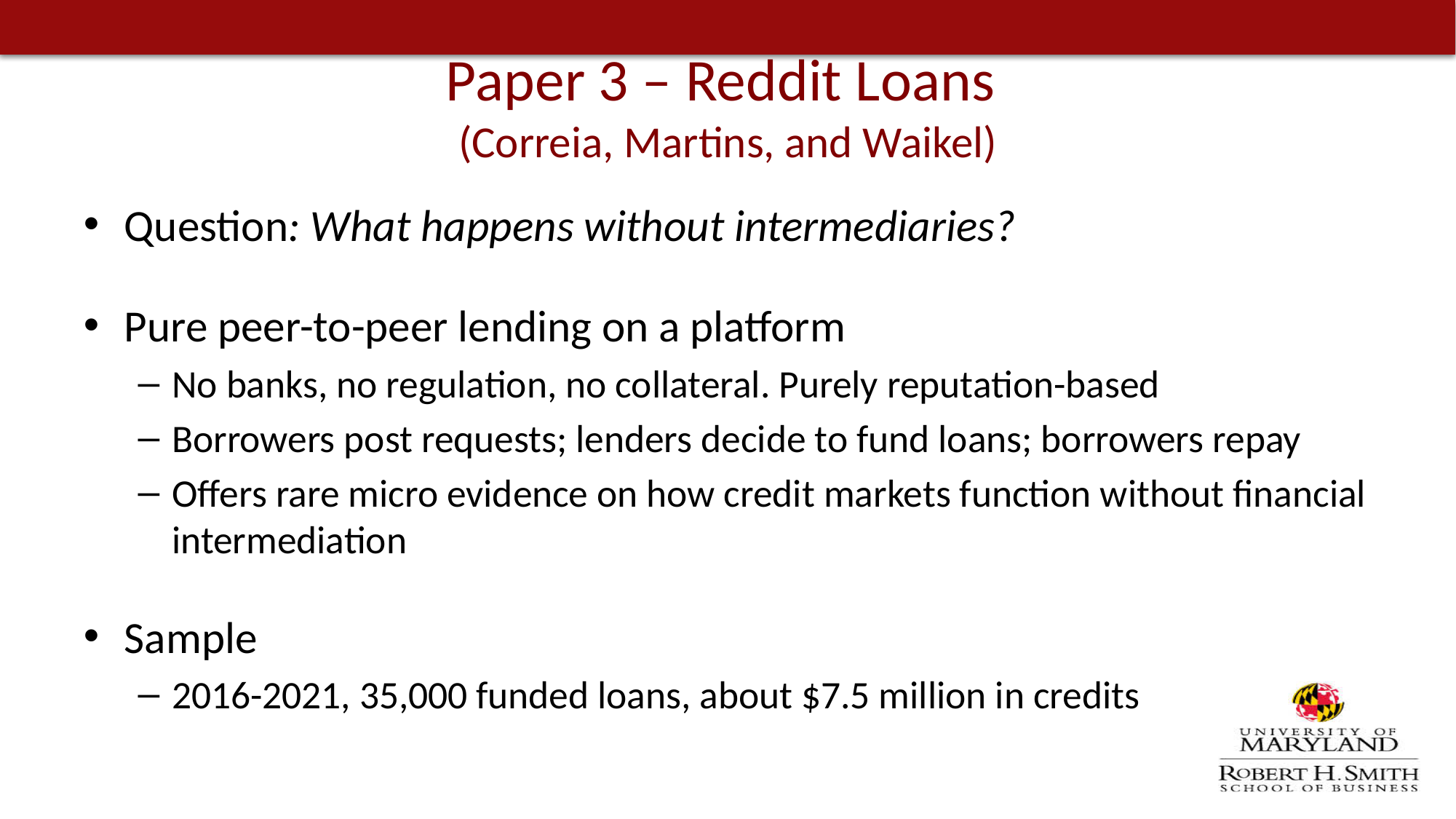

# Paper 3 – Reddit Loans (Correia, Martins, and Waikel)
Question: What happens without intermediaries?

Pure peer-to-peer lending on a platform
No banks, no regulation, no collateral. Purely reputation-based
Borrowers post requests; lenders decide to fund loans; borrowers repay
Offers rare micro evidence on how credit markets function without financial intermediation

Sample
2016-2021, 35,000 funded loans, about $7.5 million in credits